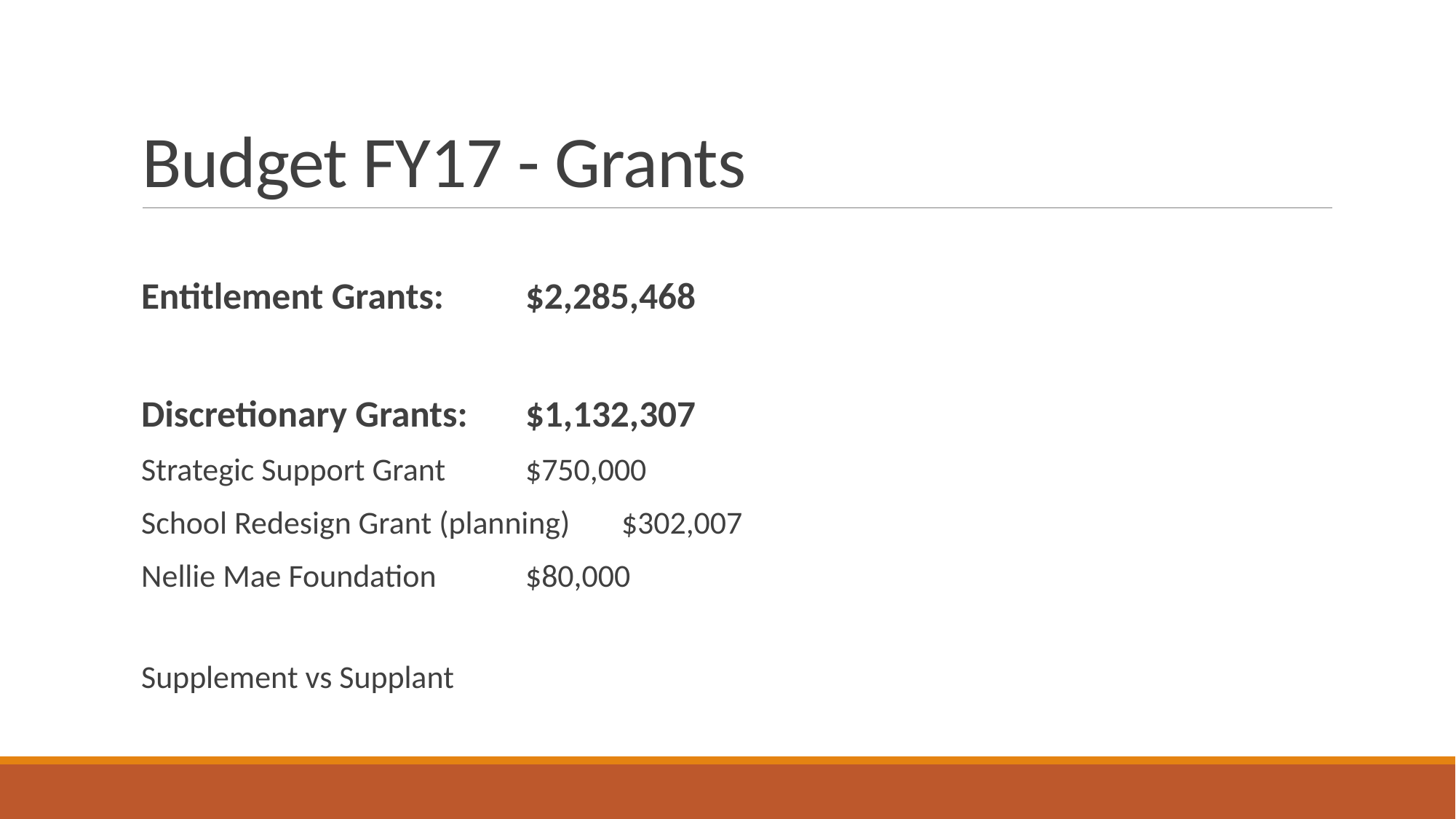

# Budget FY17 - Grants

Entitlement Grants:		$2,285,468

Discretionary Grants:		$1,132,307
Strategic Support Grant		$750,000
School Redesign Grant (planning)	$302,007
Nellie Mae Foundation			$80,000

Supplement vs Supplant